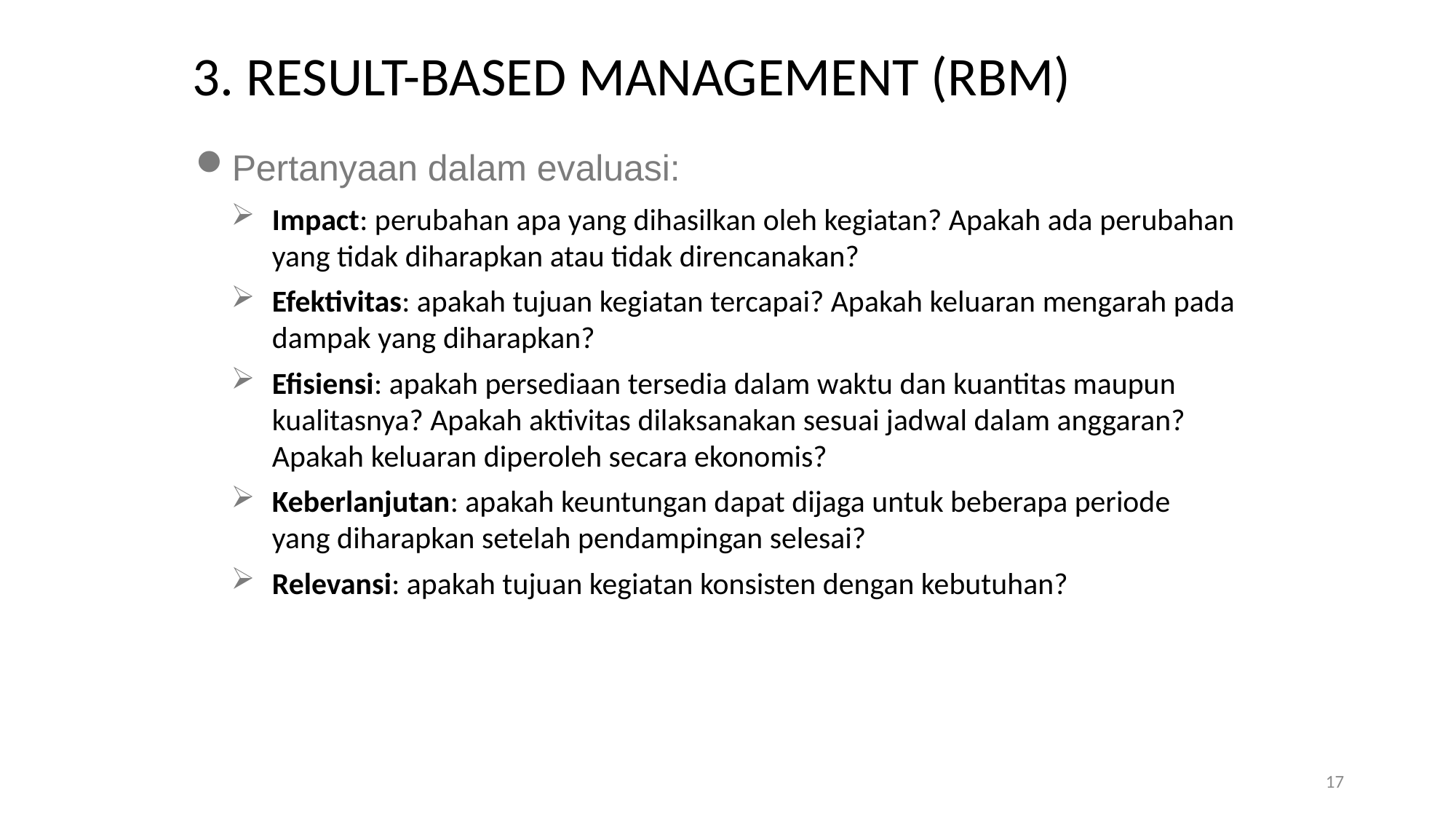

# 3. Result-based Management (RBM)
Pertanyaan dalam evaluasi:
Impact: perubahan apa yang dihasilkan oleh kegiatan? Apakah ada perubahan yang tidak diharapkan atau tidak direncanakan?
Efektivitas: apakah tujuan kegiatan tercapai? Apakah keluaran mengarah pada dampak yang diharapkan?
Efisiensi: apakah persediaan tersedia dalam waktu dan kuantitas maupun kualitasnya? Apakah aktivitas dilaksanakan sesuai jadwal dalam anggaran? Apakah keluaran diperoleh secara ekonomis?
Keberlanjutan: apakah keuntungan dapat dijaga untuk beberapa periode yang diharapkan setelah pendampingan selesai?
Relevansi: apakah tujuan kegiatan konsisten dengan kebutuhan?
17